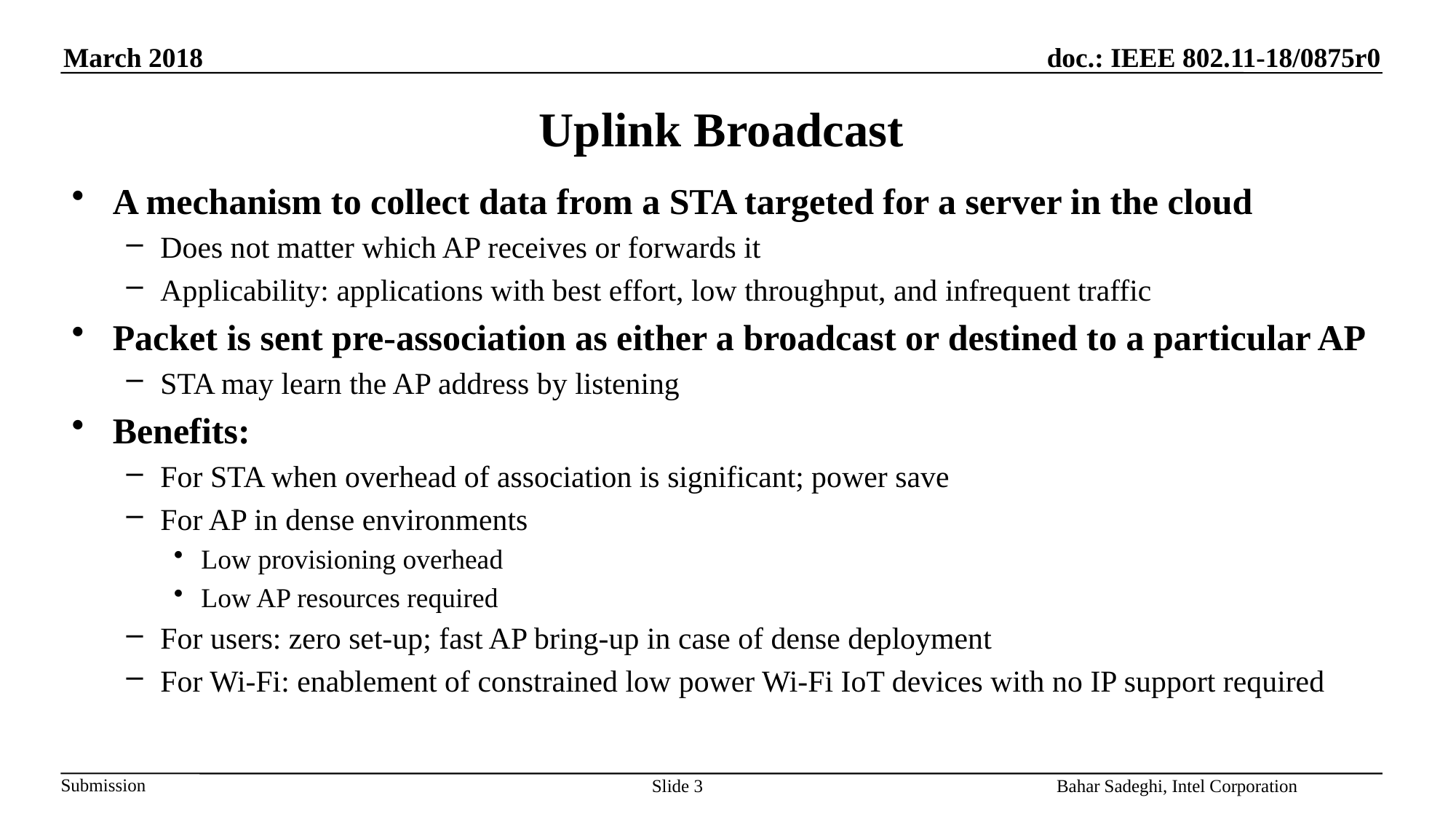

# Uplink Broadcast
A mechanism to collect data from a STA targeted for a server in the cloud
Does not matter which AP receives or forwards it
Applicability: applications with best effort, low throughput, and infrequent traffic
Packet is sent pre-association as either a broadcast or destined to a particular AP
STA may learn the AP address by listening
Benefits:
For STA when overhead of association is significant; power save
For AP in dense environments
Low provisioning overhead
Low AP resources required
For users: zero set-up; fast AP bring-up in case of dense deployment
For Wi-Fi: enablement of constrained low power Wi-Fi IoT devices with no IP support required